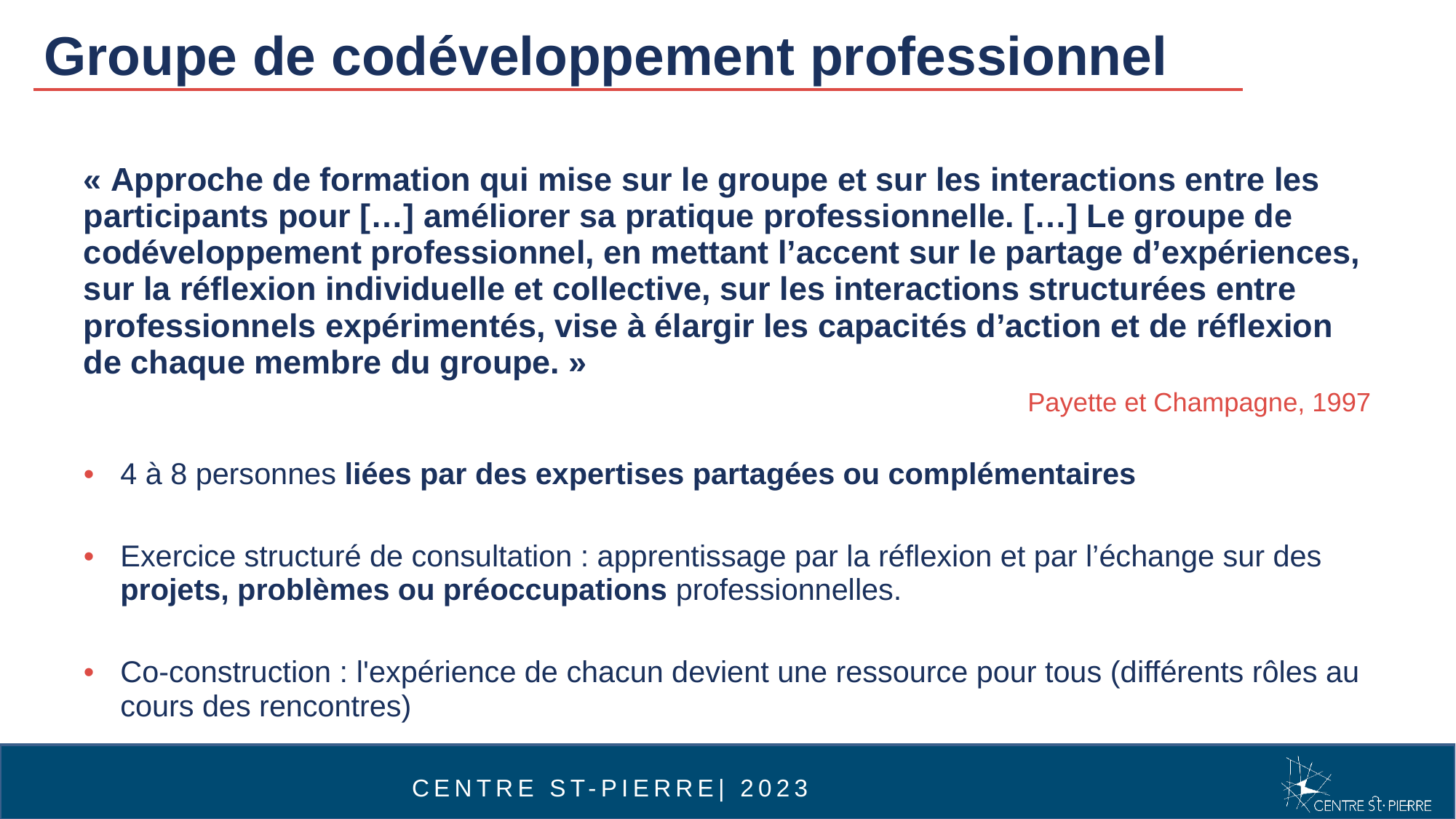

Groupe de codéveloppement professionnel
« Approche de formation qui mise sur le groupe et sur les interactions entre les participants pour […] améliorer sa pratique professionnelle. […] Le groupe de codéveloppement professionnel, en mettant l’accent sur le partage d’expériences, sur la réflexion individuelle et collective, sur les interactions structurées entre professionnels expérimentés, vise à élargir les capacités d’action et de réflexion de chaque membre du groupe. »
Payette et Champagne, 1997

4 à 8 personnes liées par des expertises partagées ou complémentaires

Exercice structuré de consultation : apprentissage par la réflexion et par l’échange sur des projets, problèmes ou préoccupations professionnelles.

Co-construction : l'expérience de chacun devient une ressource pour tous (différents rôles au cours des rencontres)